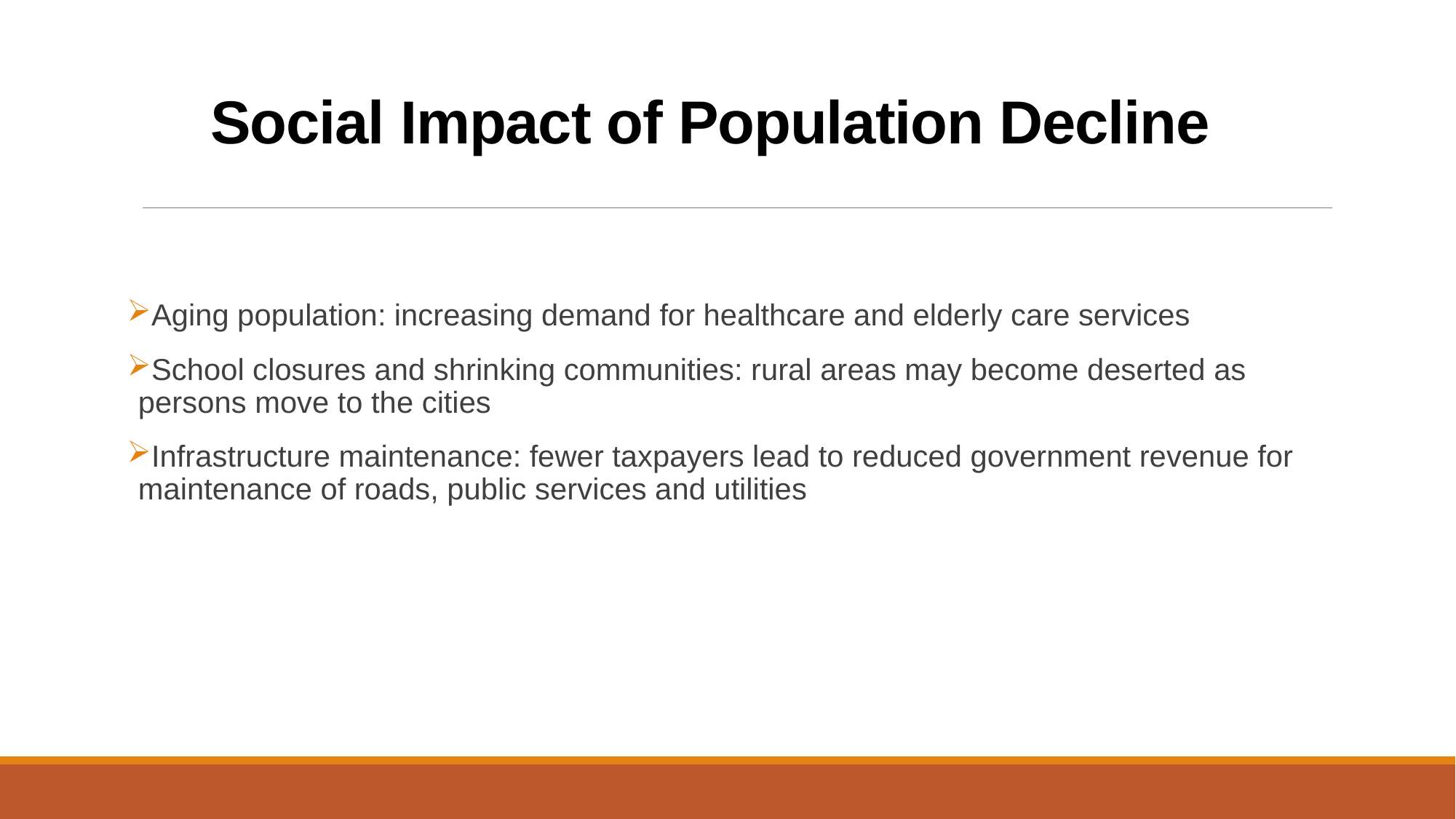

# Social Impact of Population Decline
Aging population: increasing demand for healthcare and elderly care services
School closures and shrinking communities: rural areas may become deserted as persons move to the cities
Infrastructure maintenance: fewer taxpayers lead to reduced government revenue for maintenance of roads, public services and utilities